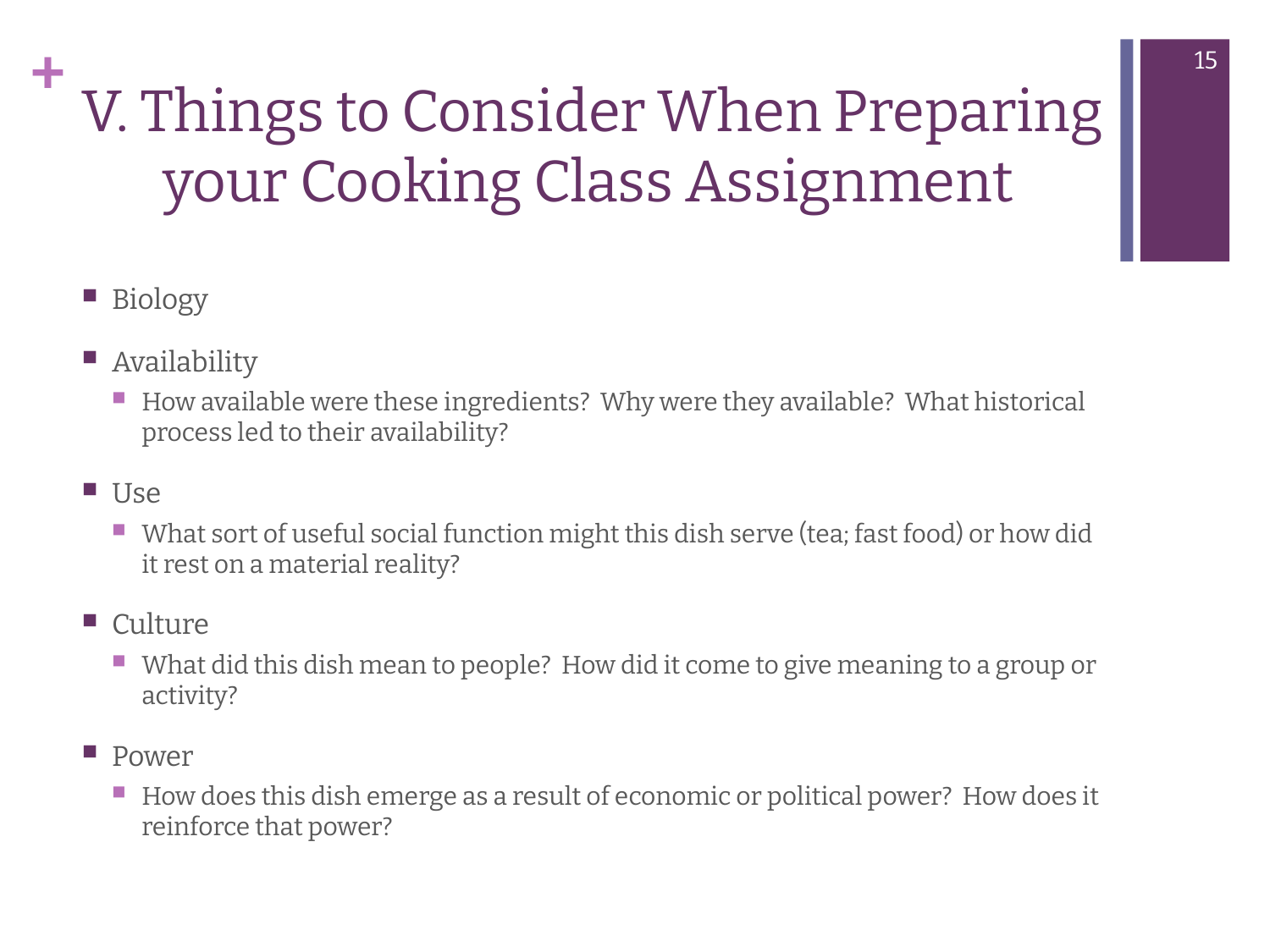

15
# V. Things to Consider When Preparing your Cooking Class Assignment
Biology
Availability
How available were these ingredients?  Why were they available?  What historical process led to their availability?
Use
What sort of useful social function might this dish serve (tea; fast food) or how did it rest on a material reality?
Culture
What did this dish mean to people?  How did it come to give meaning to a group or activity?
Power
How does this dish emerge as a result of economic or political power?  How does it reinforce that power?